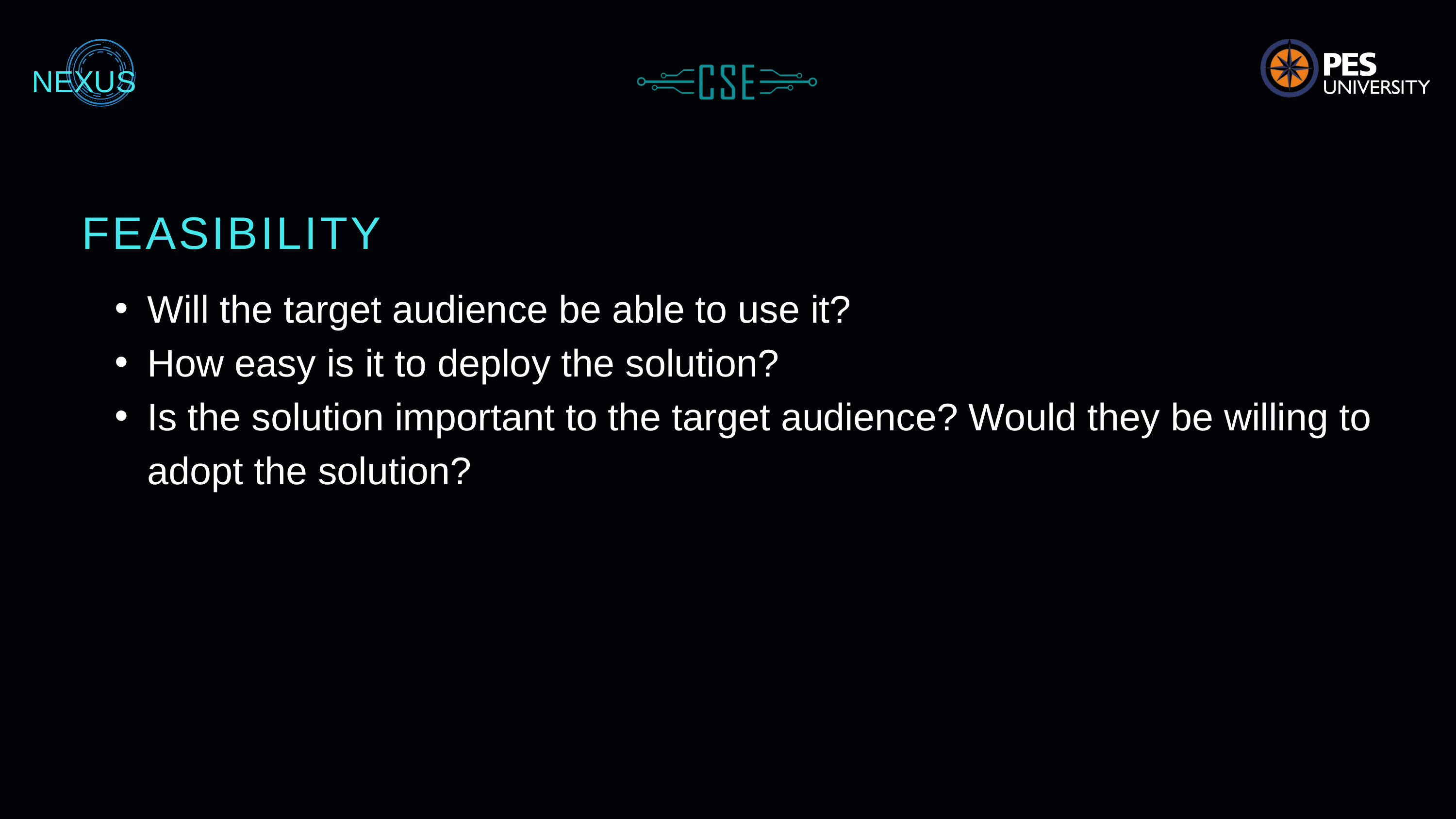

NEXUS

FEASIBILITY
Will the target audience be able to use it?
How easy is it to deploy the solution?
Is the solution important to the target audience? Would they be willing to adopt the solution?